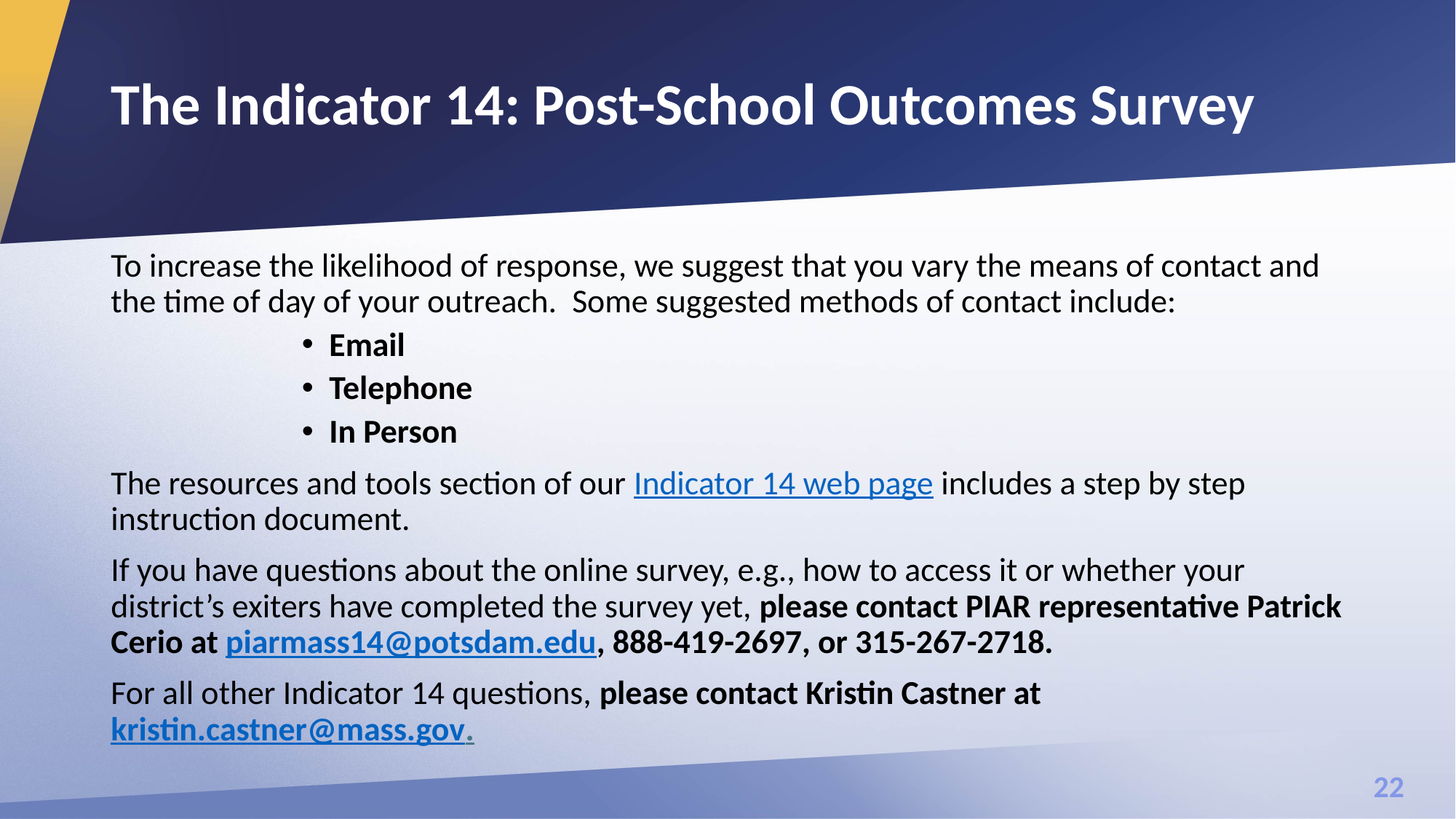

# The Indicator 14: Post-School Outcomes Survey
To increase the likelihood of response, we suggest that you vary the means of contact and the time of day of your outreach.  Some suggested methods of contact include:
Email
Telephone
In Person
The resources and tools section of our Indicator 14 web page includes a step by step instruction document.
If you have questions about the online survey, e.g., how to access it or whether your district’s exiters have completed the survey yet, please contact PIAR representative Patrick Cerio at piarmass14@potsdam.edu, 888-419-2697, or 315-267-2718.
For all other Indicator 14 questions, please contact Kristin Castner at kristin.castner@mass.gov.